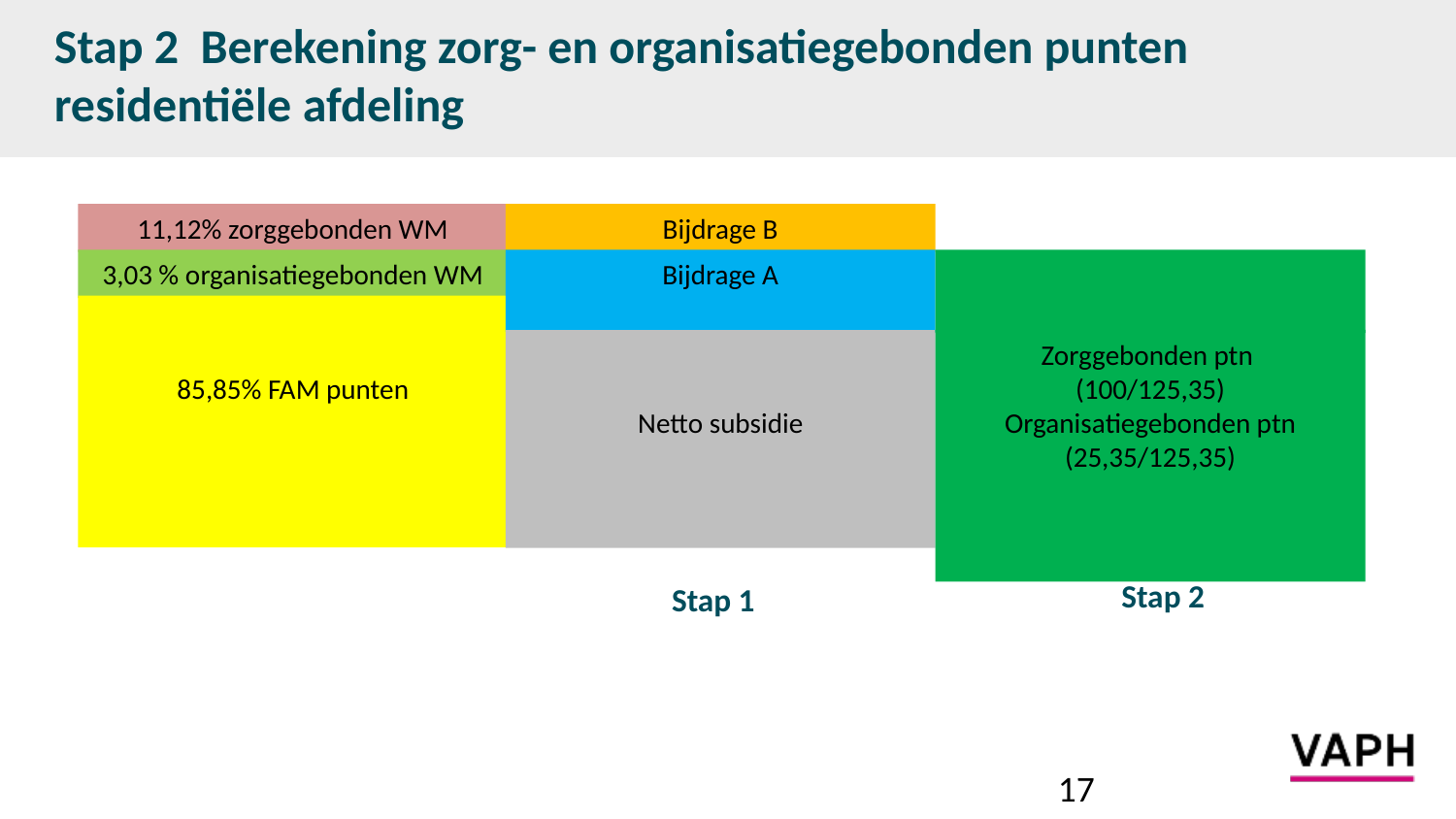

# Stap 2  Berekening zorg- en organisatiegebonden punten 	residentiële afdeling
11,12% zorggebonden WM
Bijdrage B
3,03 % organisatiegebonden WM
Bijdrage A

85,85% FAM punten

Zorggebonden ptn
(100/125,35)
Organisatiegebonden ptn (25,35/125,35)

Netto subsidie

Stap 1

Stap 2
17